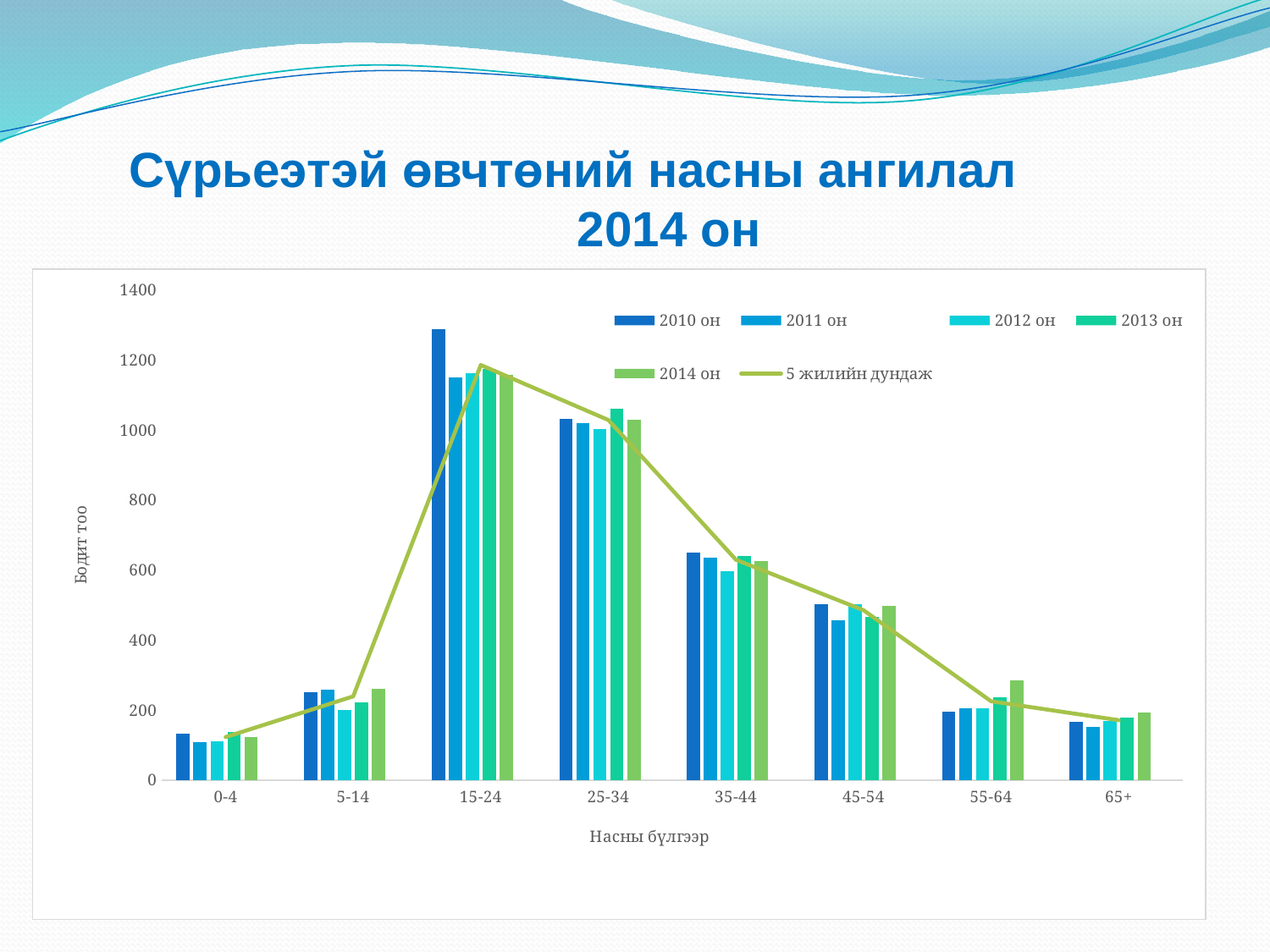

# Сүрьеэтэй өвчтөний насны ангилал 2014 он

### Chart

| Category | 2010 он  | 2011 он  | 2012 он  | 2013 он   | 2014 он  |  | 5 жилийн дундаж |
|---|---|---|---|---|---|---|---|
| 0-4 | 132.0 | 109.0 | 111.0 | 138.0 | 124.0 | None | 123.0 |
| 5-14 | 252.0 | 259.0 | 200.0 | 221.0 | 261.0 | None | 239.0 |
| 15-24 | 1286.0 | 1149.0 | 1162.0 | 1173.0 | 1157.0 | None | 1185.0 |
| 25-34 | 1032.0 | 1018.0 | 1001.0 | 1059.0 | 1029.0 | None | 1028.0 |
| 35-44 | 649.0 | 635.0 | 596.0 | 639.0 | 625.0 | None | 629.0 |
| 45-54 | 501.0 | 457.0 | 501.0 | 466.0 | 498.0 | None | 485.0 |
| 55-64 | 195.0 | 205.0 | 205.0 | 236.0 | 286.0 | None | 225.0 |
| 65+ | 166.0 | 151.0 | 168.0 | 179.0 | 192.0 | None | 171.0 |